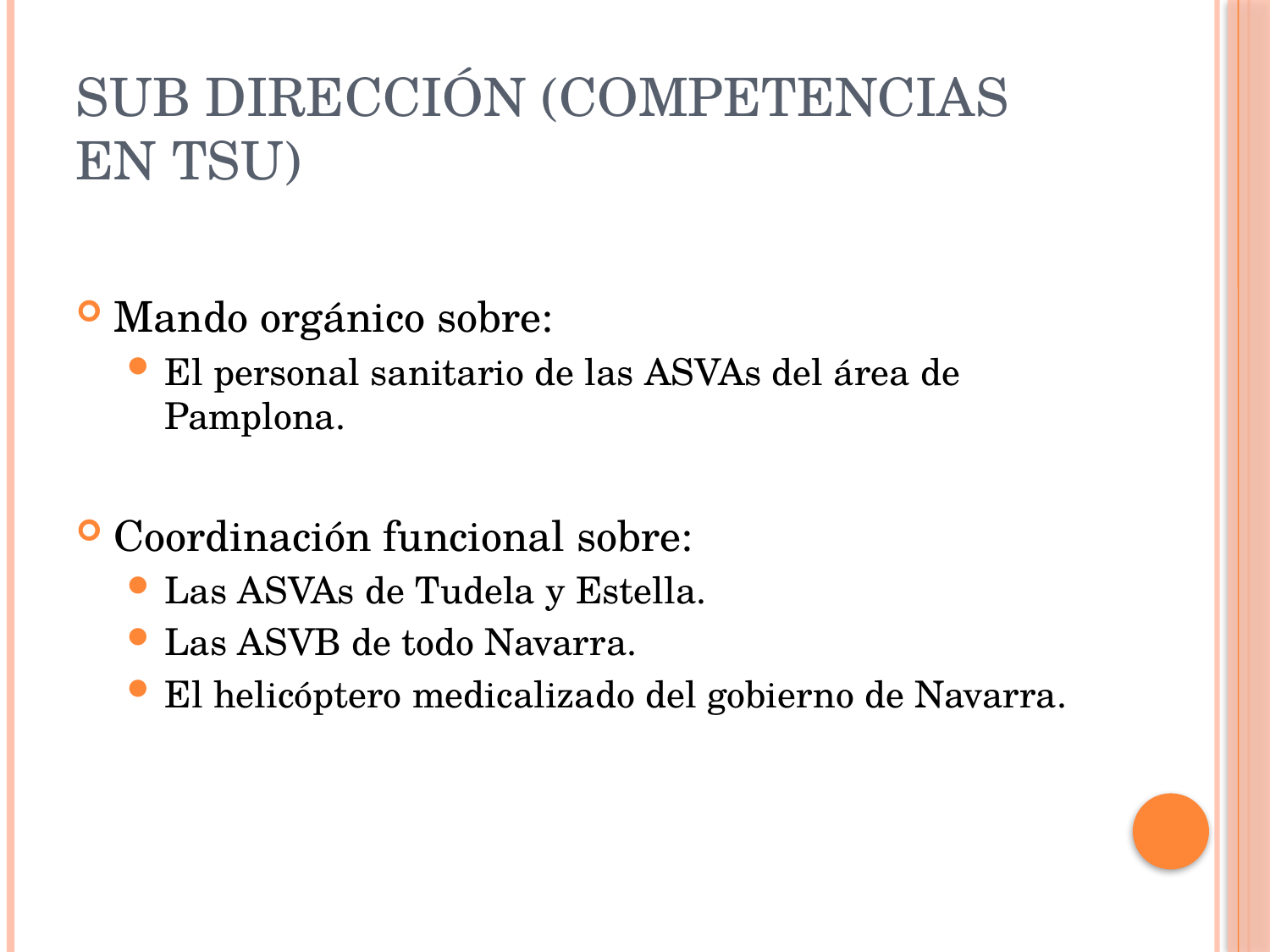

# Sub dirección (competencias en TSU)

Mando orgánico sobre:
El personal sanitario de las ASVAs del área de Pamplona.

Coordinación funcional sobre:
Las ASVAs de Tudela y Estella.
Las ASVB de todo Navarra.
El helicóptero medicalizado del gobierno de Navarra.